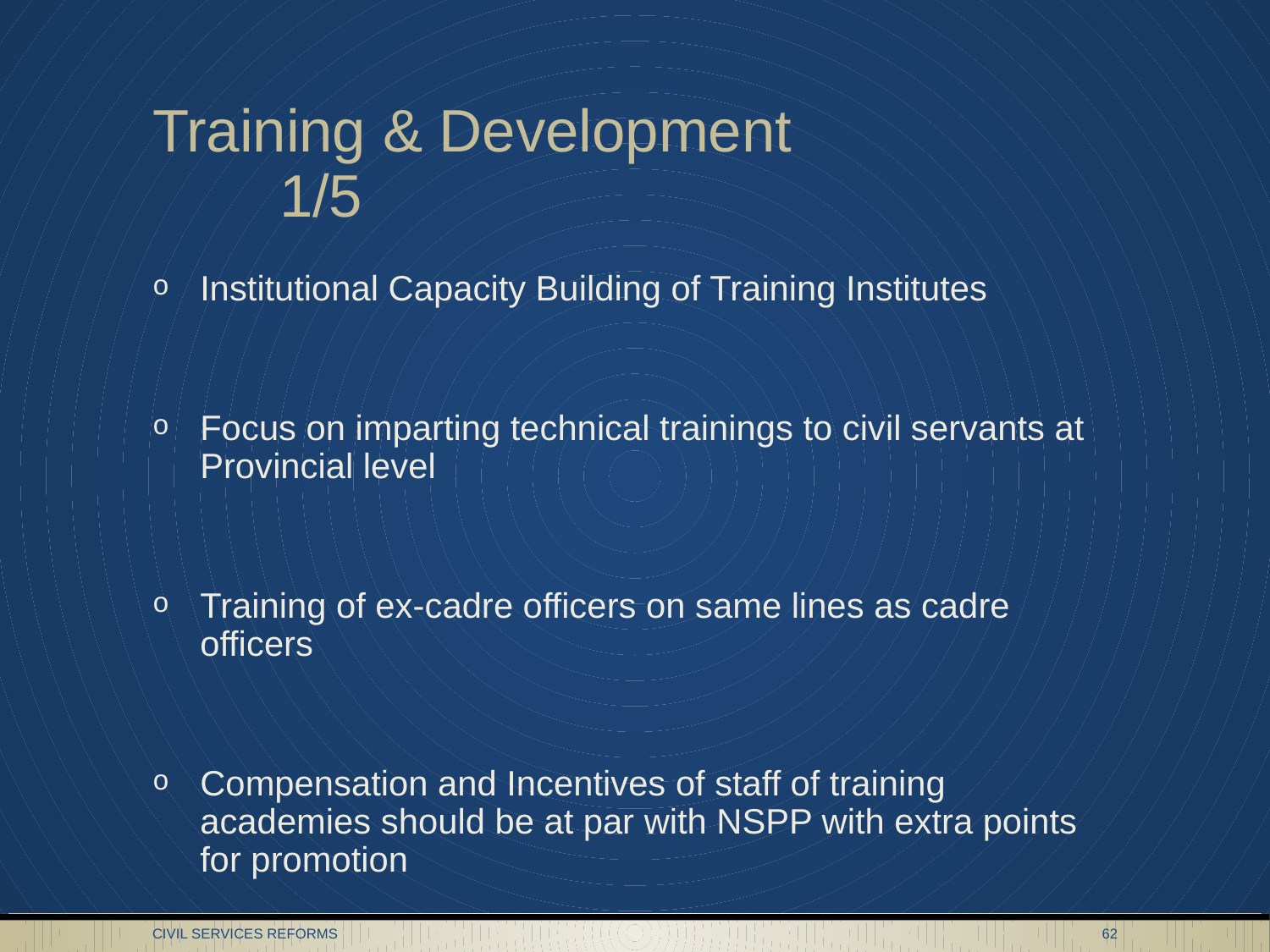

# Training & Development			1/5
Institutional Capacity Building of Training Institutes

Focus on imparting technical trainings to civil servants at Provincial level

Training of ex-cadre officers on same lines as cadre officers

Compensation and Incentives of staff of training academies should be at par with NSPP with extra points for promotion

Civil Services Reforms
62